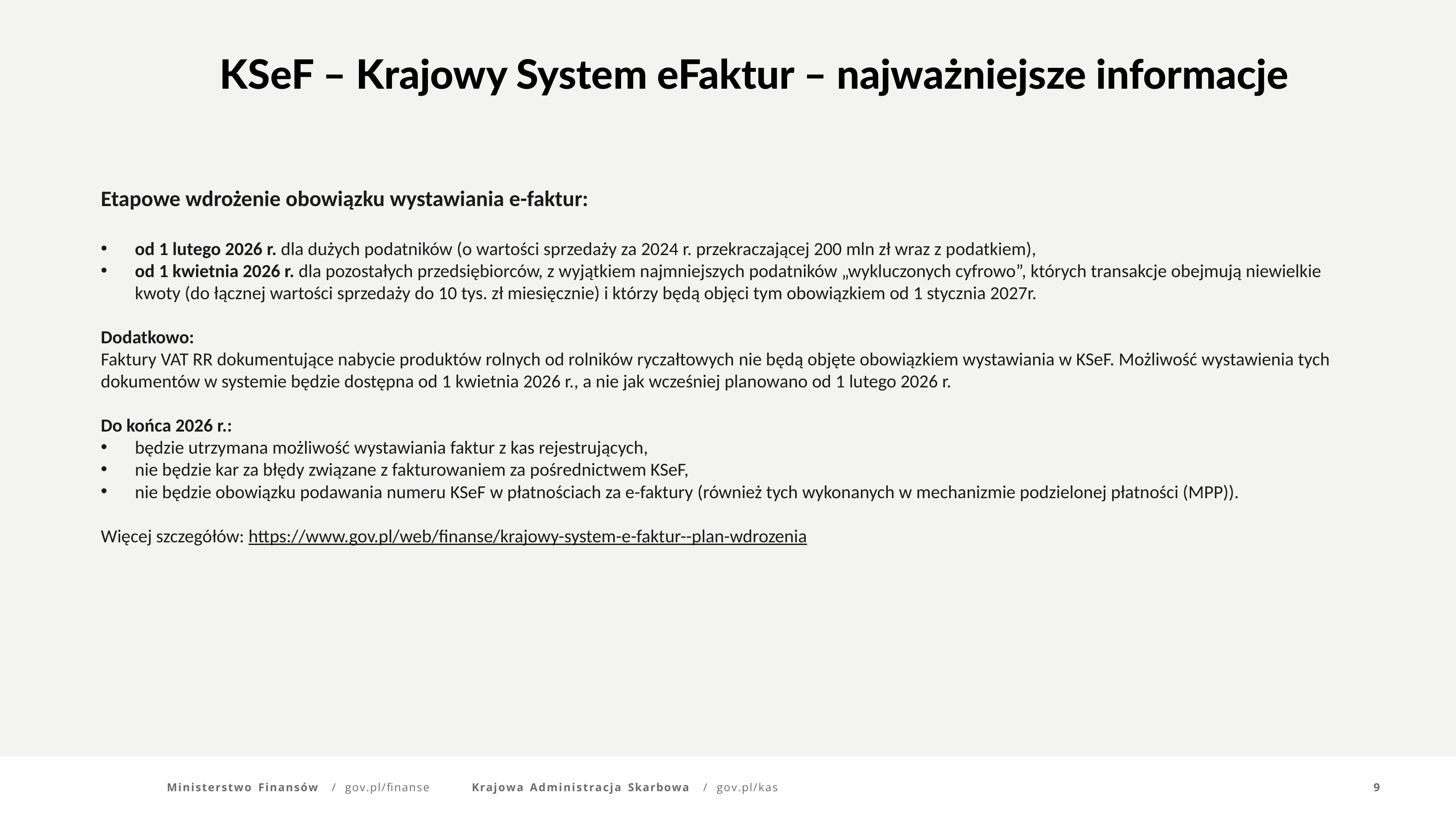

KSeF – Krajowy System eFaktur – najważniejsze informacje
Etapowe wdrożenie obowiązku wystawiania e-faktur:
od 1 lutego 2026 r. dla dużych podatników (o wartości sprzedaży za 2024 r. przekraczającej 200 mln zł wraz z podatkiem),
od 1 kwietnia 2026 r. dla pozostałych przedsiębiorców, z wyjątkiem najmniejszych podatników „wykluczonych cyfrowo”, których transakcje obejmują niewielkie kwoty (do łącznej wartości sprzedaży do 10 tys. zł miesięcznie) i którzy będą objęci tym obowiązkiem od 1 stycznia 2027r.

Dodatkowo:
Faktury VAT RR dokumentujące nabycie produktów rolnych od rolników ryczałtowych nie będą objęte obowiązkiem wystawiania w KSeF. Możliwość wystawienia tych dokumentów w systemie będzie dostępna od 1 kwietnia 2026 r., a nie jak wcześniej planowano od 1 lutego 2026 r.

Do końca 2026 r.:
będzie utrzymana możliwość wystawiania faktur z kas rejestrujących,
nie będzie kar za błędy związane z fakturowaniem za pośrednictwem KSeF,
nie będzie obowiązku podawania numeru KSeF w płatnościach za e-faktury (również tych wykonanych w mechanizmie podzielonej płatności (MPP)).

Więcej szczegółów: https://www.gov.pl/web/finanse/krajowy-system-e-faktur--plan-wdrozenia
Ministerstwo Finansów	/	gov.pl/finanse
Krajowa Administracja Skarbowa	/	gov.pl/kas
9